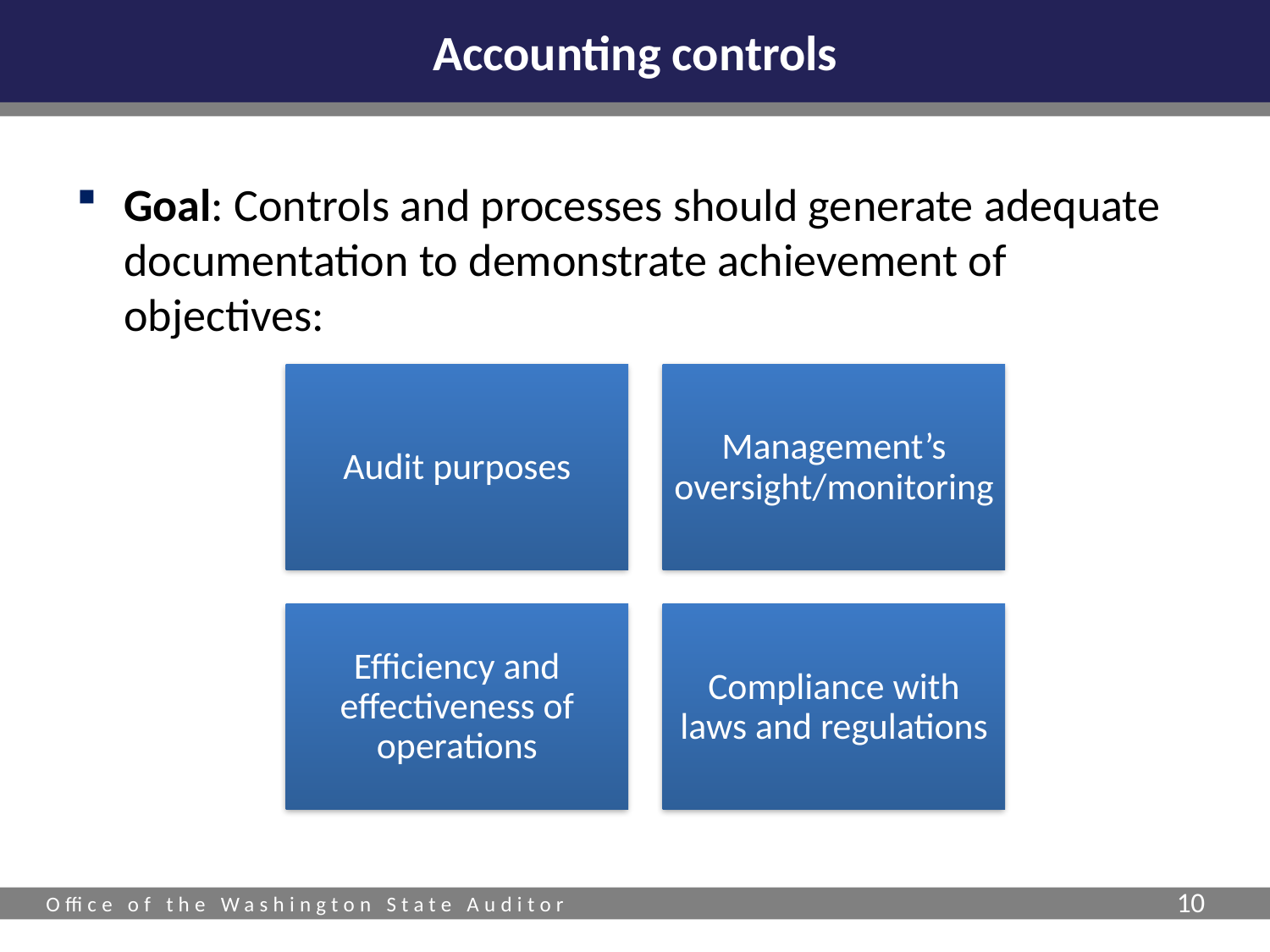

# Accounting controls
Goal: Controls and processes should generate adequate documentation to demonstrate achievement of objectives:

Audit purposes
Management’s oversight/monitoring
Efficiency and effectiveness of operations
Compliance with laws and regulations
10